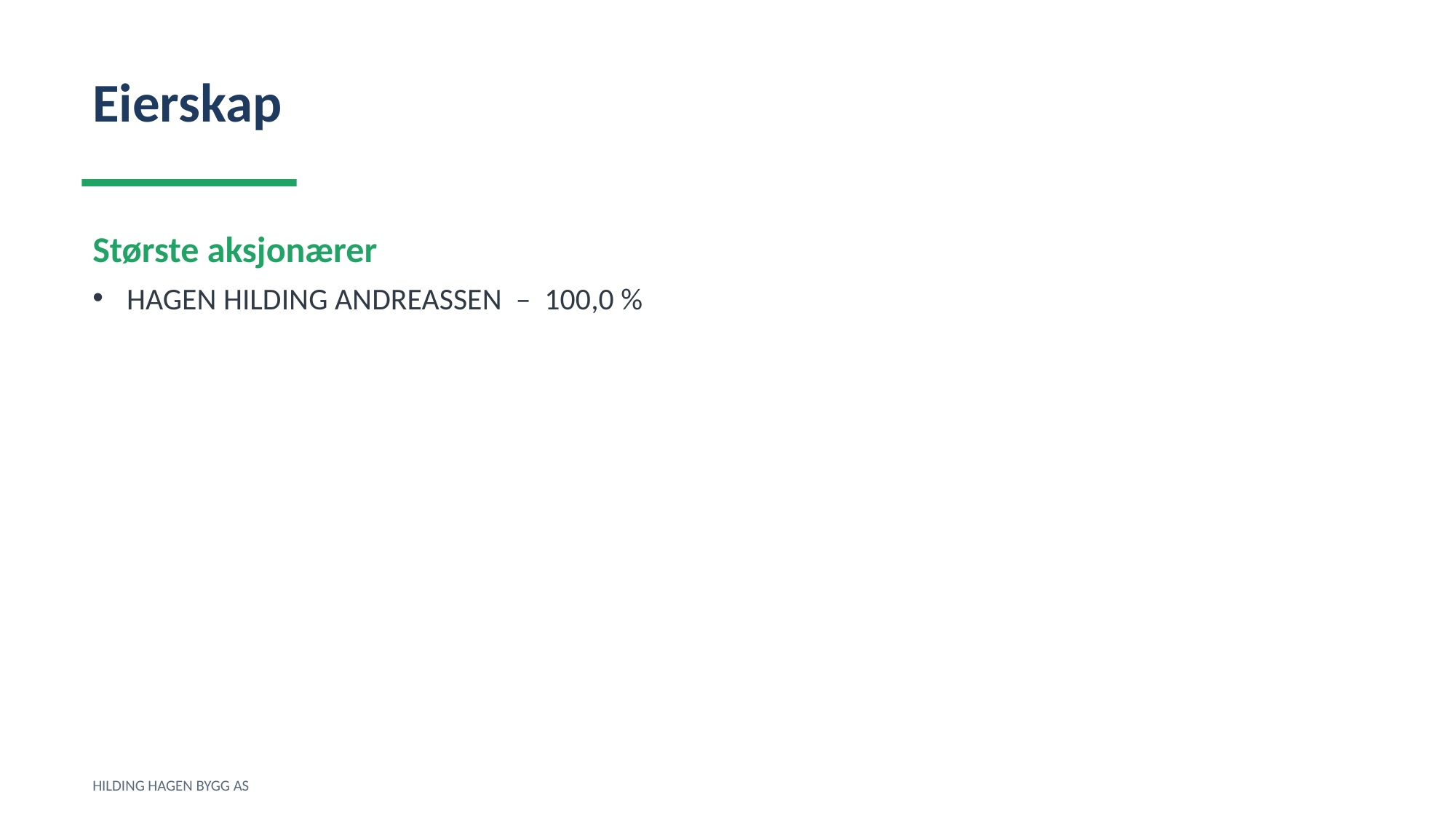

Eierskap

Største aksjonærer
HAGEN HILDING ANDREASSEN  –  100,0 %
HILDING HAGEN BYGG AS